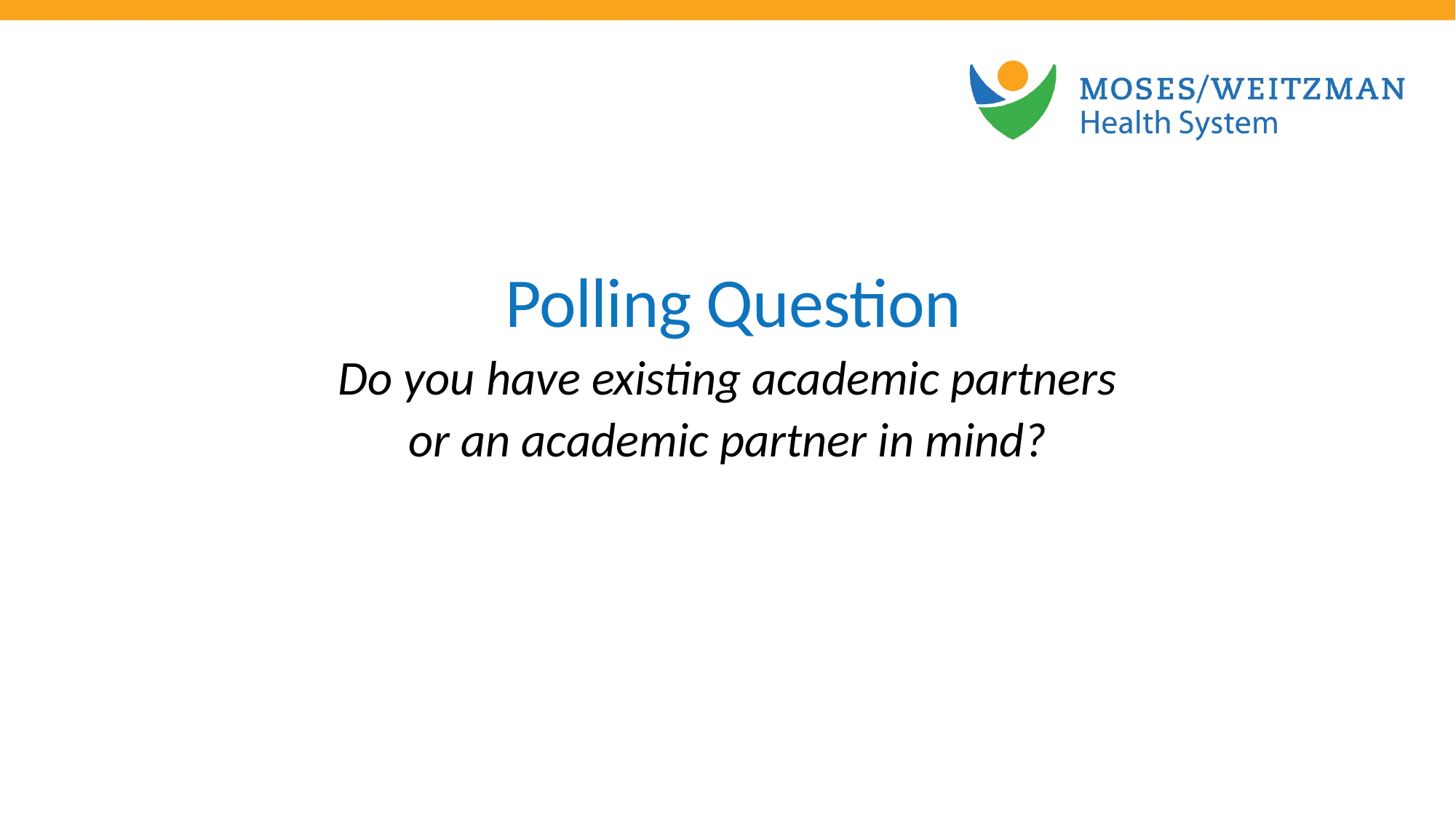

Polling Question
Do you have existing academic partners
or an academic partner in mind?